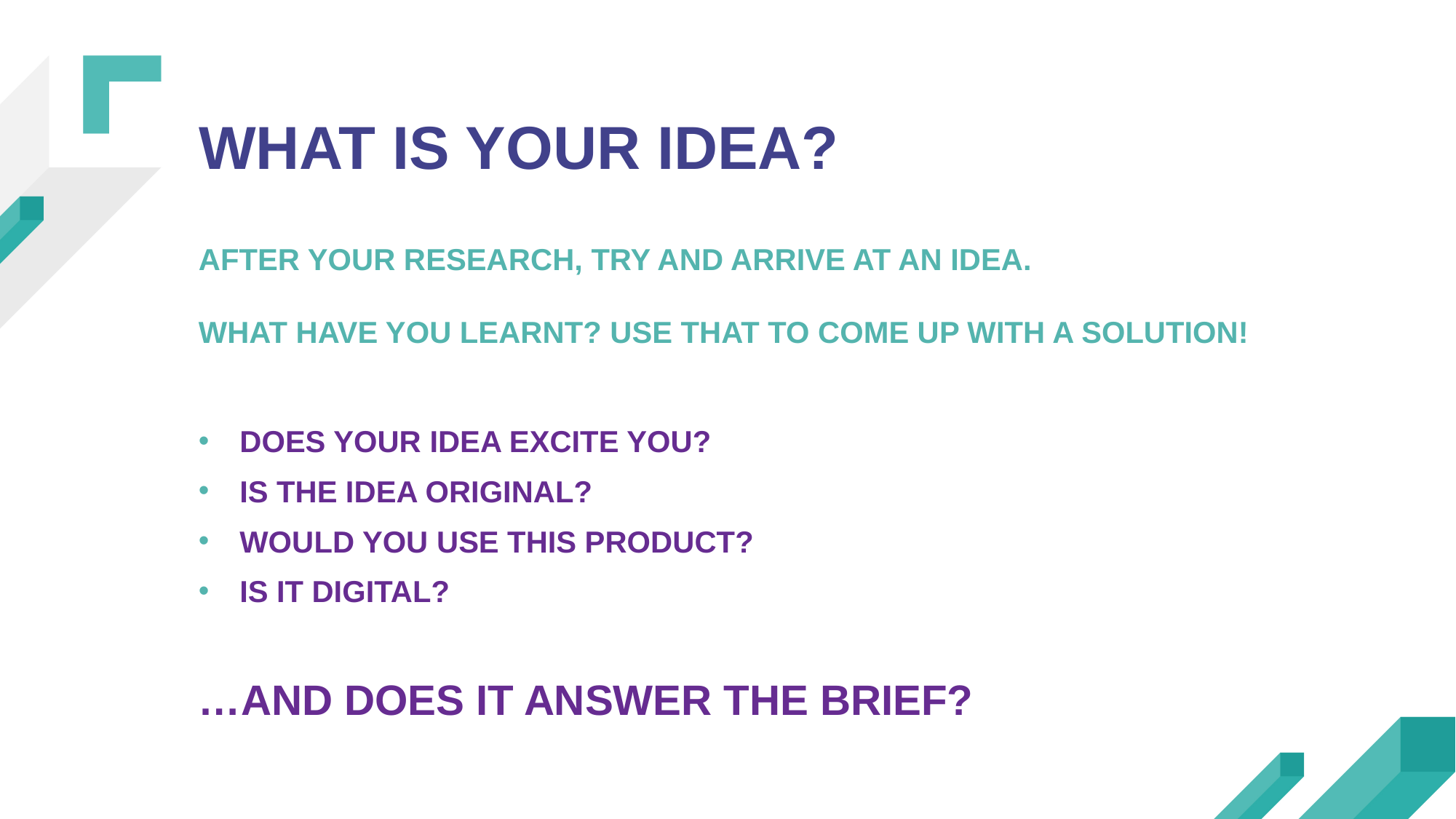

WHAT IS YOUR IDEA?
AFTER YOUR RESEARCH, TRY AND ARRIVE AT AN IDEA.

WHAT HAVE YOU LEARNT? USE THAT TO COME UP WITH A SOLUTION!

DOES YOUR IDEA EXCITE YOU?
IS THE IDEA ORIGINAL?
WOULD YOU USE THIS PRODUCT?
IS IT DIGITAL?

…AND DOES IT ANSWER THE BRIEF?